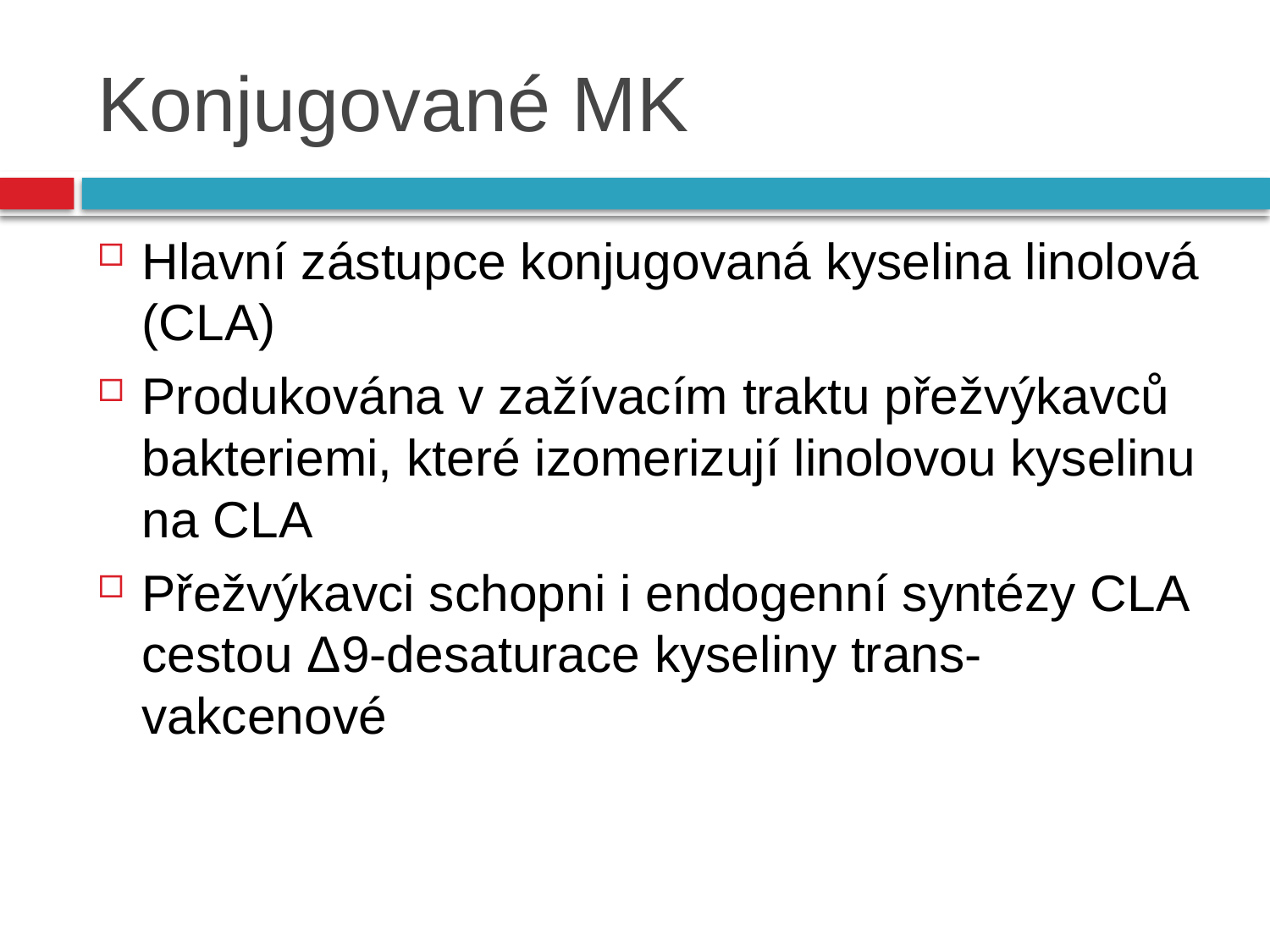

# Konjugované MK
Hlavní zástupce konjugovaná kyselina linolová (CLA)
Produkována v zažívacím traktu přežvýkavců bakteriemi, které izomerizují linolovou kyselinu na CLA
Přežvýkavci schopni i endogenní syntézy CLA cestou Δ9-desaturace kyseliny trans-vakcenové